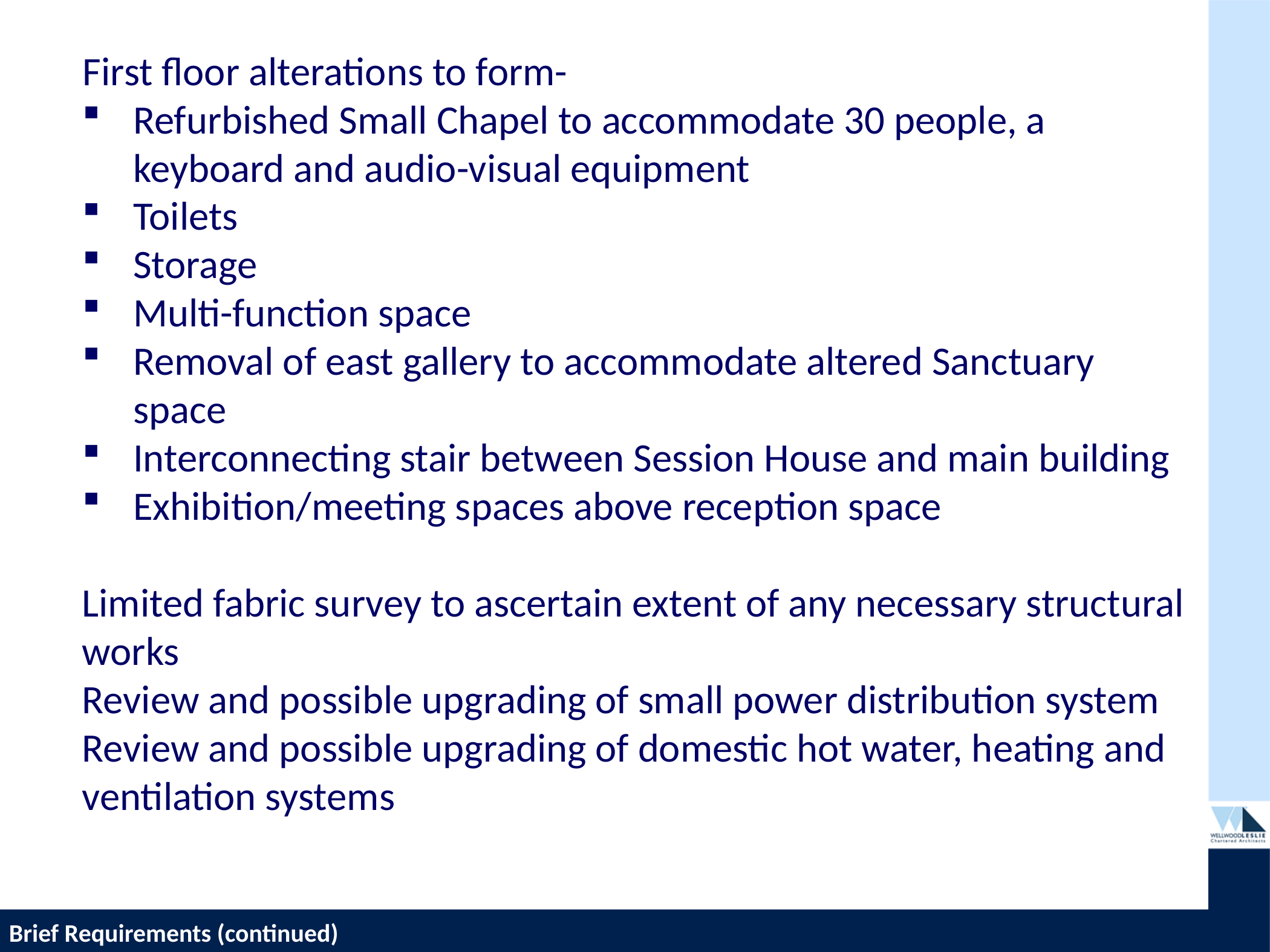

First floor alterations to form-
Refurbished Small Chapel to accommodate 30 people, a keyboard and audio-visual equipment
Toilets
Storage
Multi-function space
Removal of east gallery to accommodate altered Sanctuary space
Interconnecting stair between Session House and main building
Exhibition/meeting spaces above reception space

Limited fabric survey to ascertain extent of any necessary structural works
Review and possible upgrading of small power distribution system
Review and possible upgrading of domestic hot water, heating and ventilation systems

Brief Requirements (continued)

PROPOSED HOUSING DEVELOPMENT—TWEEDBRIDGE COURT—PEEBLES